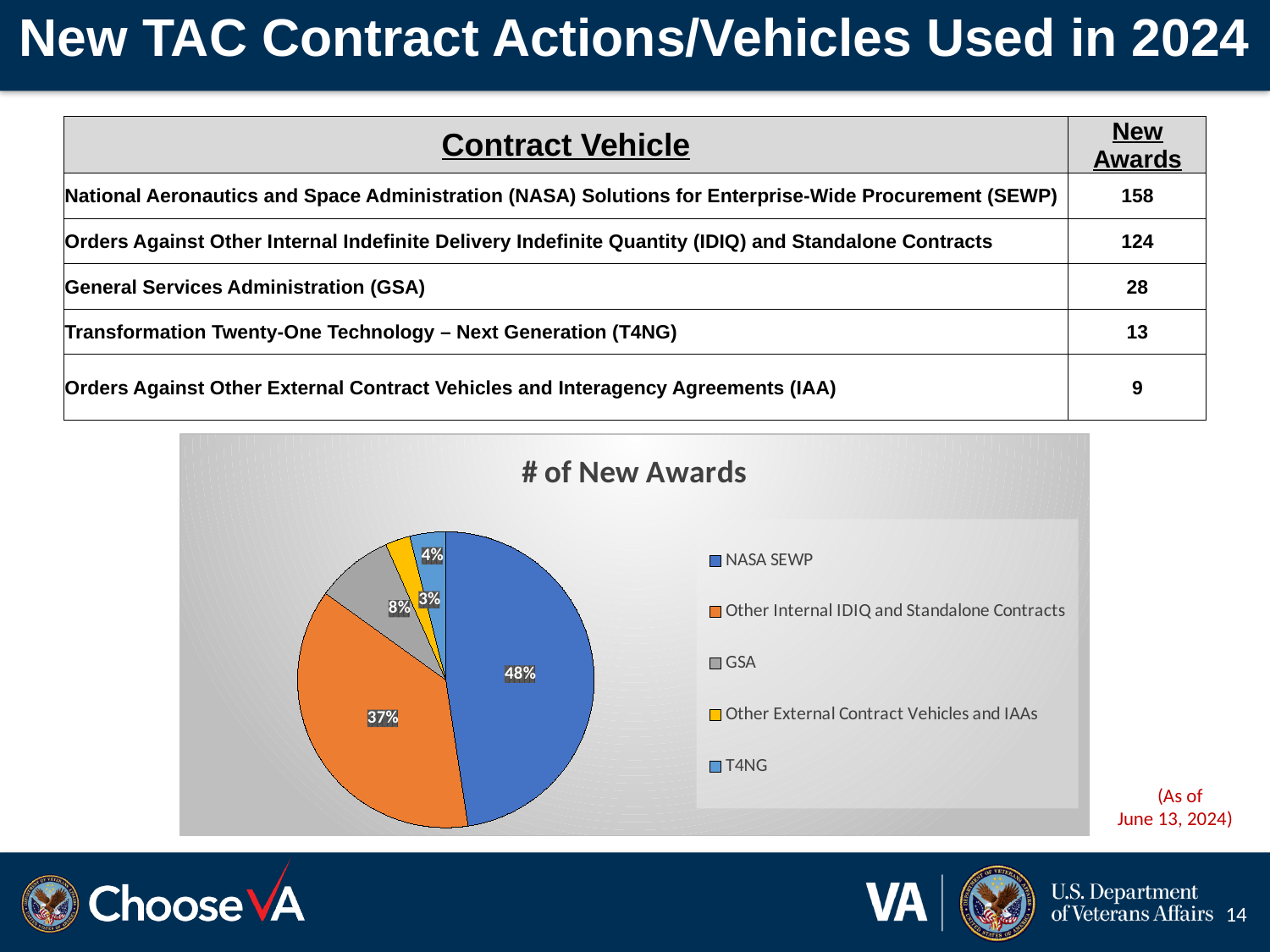

# New TAC Contract Actions/Vehicles Used in 2024
| Contract Vehicle | New Awards |
| --- | --- |
| National Aeronautics and Space Administration (NASA) Solutions for Enterprise-Wide Procurement (SEWP) | 158 |
| Orders Against Other Internal Indefinite Delivery Indefinite Quantity (IDIQ) and Standalone Contracts | 124 |
| General Services Administration (GSA) | 28 |
| Transformation Twenty-One Technology – Next Generation (T4NG) | 13 |
| Orders Against Other External Contract Vehicles and Interagency Agreements (IAA) | 9 |

### Chart:

| Category | # of New Awards |
|---|---|
| NASA SEWP | 158.0 |
| Other Internal IDIQ and Standalone Contracts | 124.0 |
| GSA | 28.0 |
| Other External Contract Vehicles and IAAs | 9.0 |
| T4NG | 13.0 |
         (As of June 13, 2024)
14